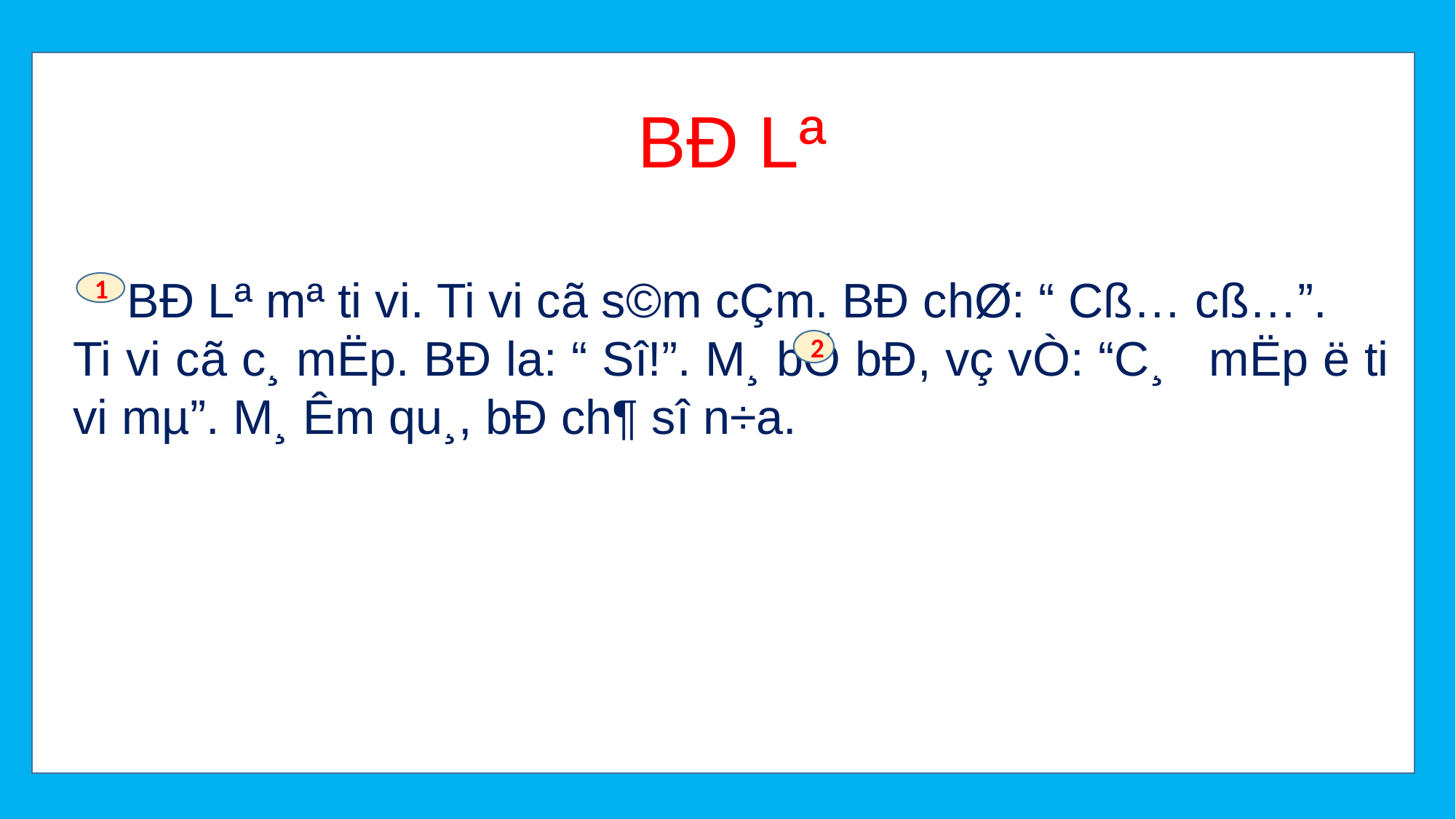

BÐ Lª

    BÐ Lª mª ti vi. Ti vi cã s©m cÇm. BÐ chØ: “ Cß… cß…”.
Ti vi cã c¸ mËp. BÐ la: “ Sî!”. M¸ bÕ bÐ, vç vÒ: “C¸   mËp ë ti vi mµ”. M¸ Êm qu¸, bÐ ch¶ sî n÷a.
1
2